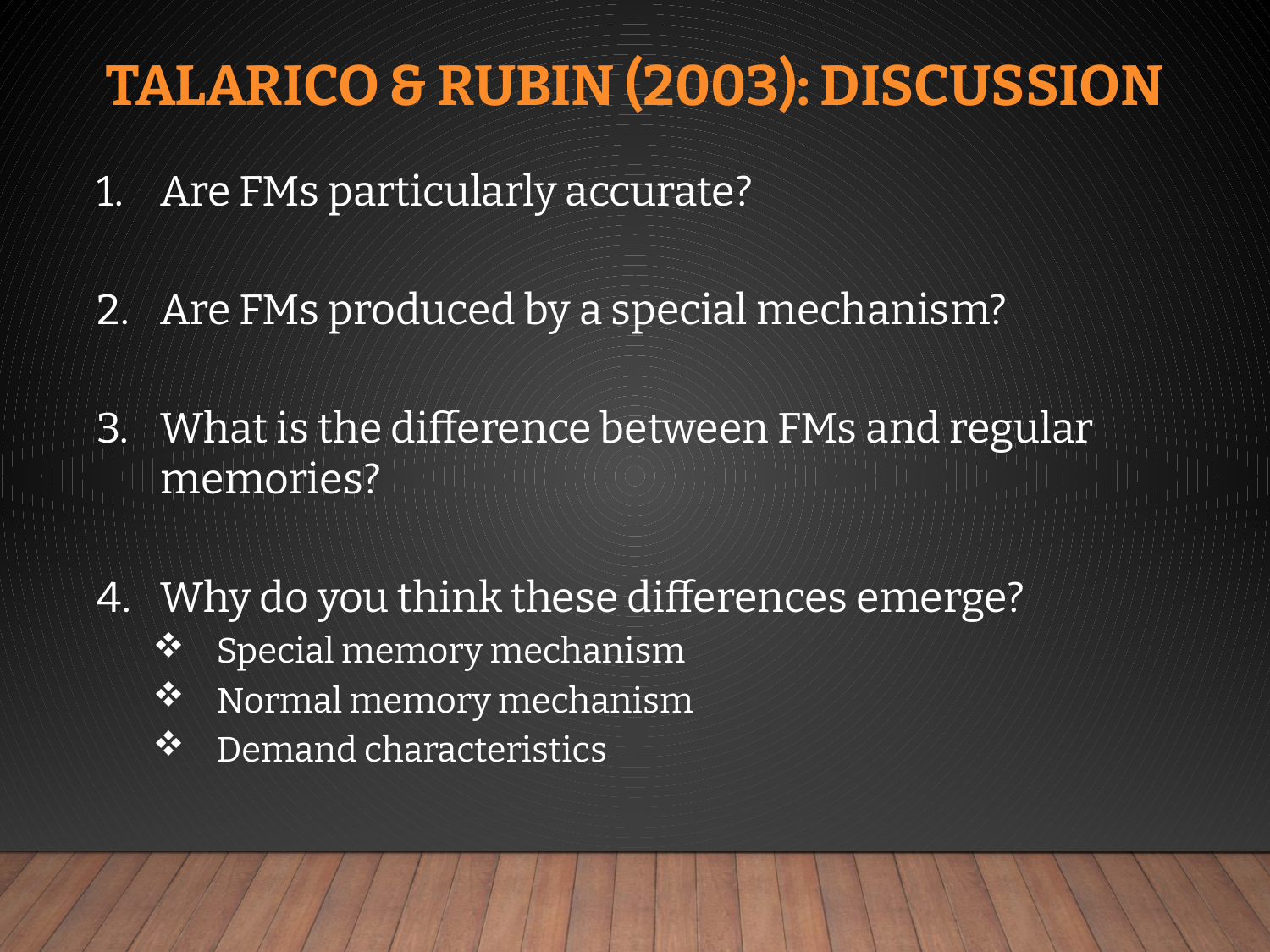

# Talarico & Rubin (2003): Discussion

Are FMs particularly accurate?

Are FMs produced by a special mechanism?

What is the difference between FMs and regular memories?

Why do you think these differences emerge?
Special memory mechanism
Normal memory mechanism
Demand characteristics